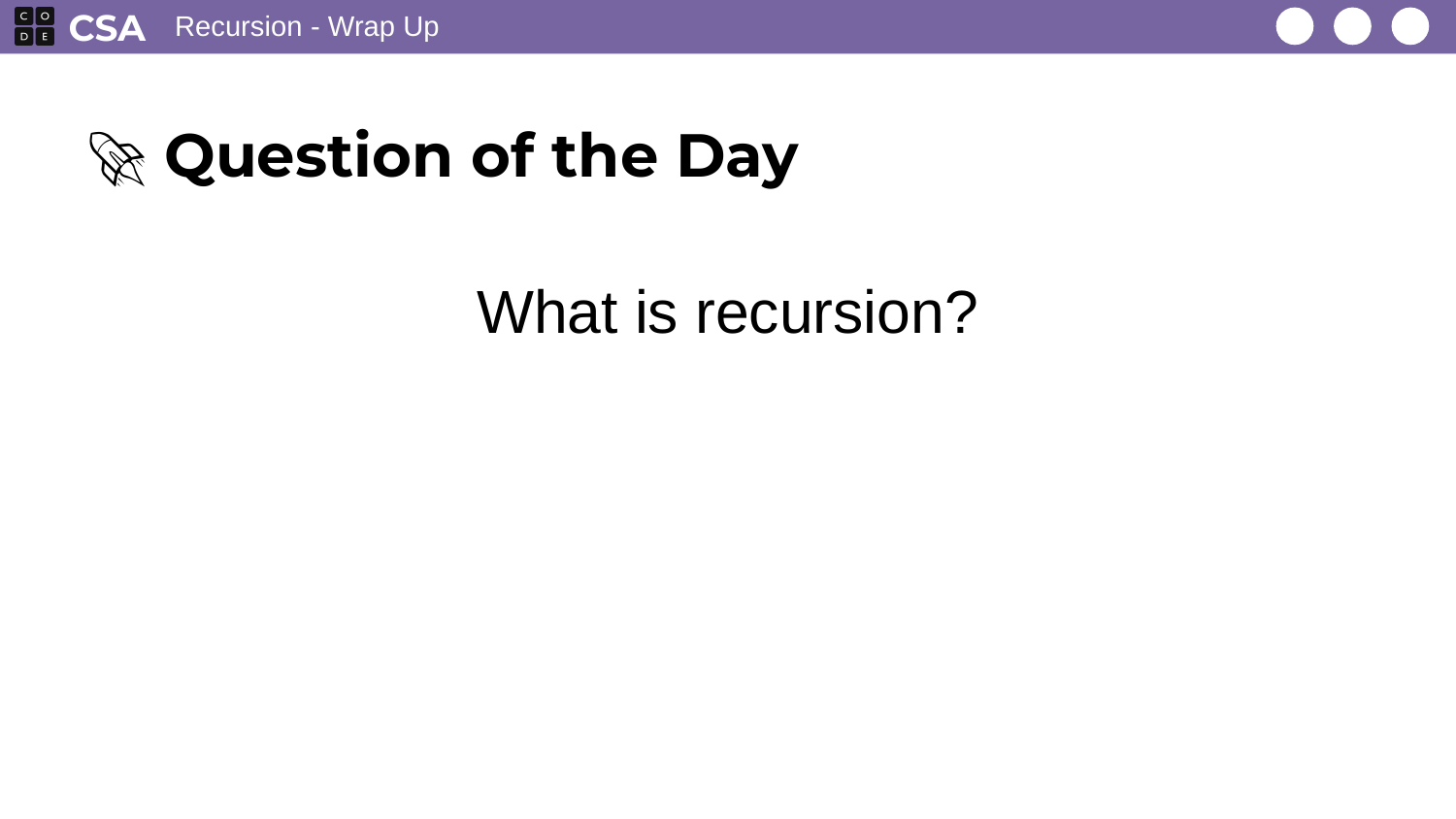

Recursion - Wrap Up
What is recursion?